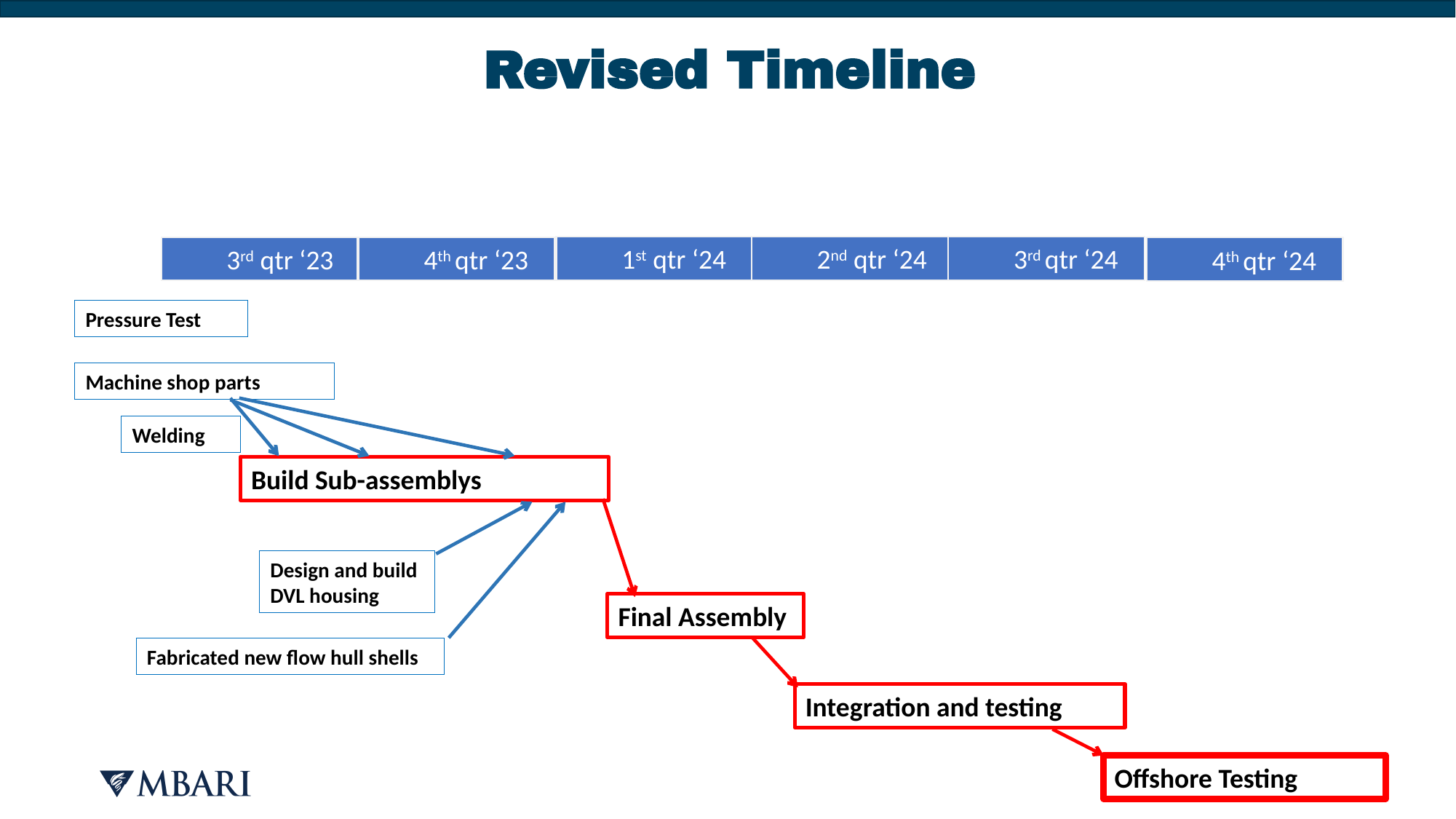

# Revised Timeline
2nd qtr ‘24
3rd qtr ‘24
1st qtr ‘24
3rd qtr ‘23
4th qtr ‘23
4th qtr ‘24
Pressure Test
Machine shop parts
Welding
Build Sub-assemblys
Design and build DVL housing
Final Assembly
Fabricated new flow hull shells
Integration and testing
Offshore Testing